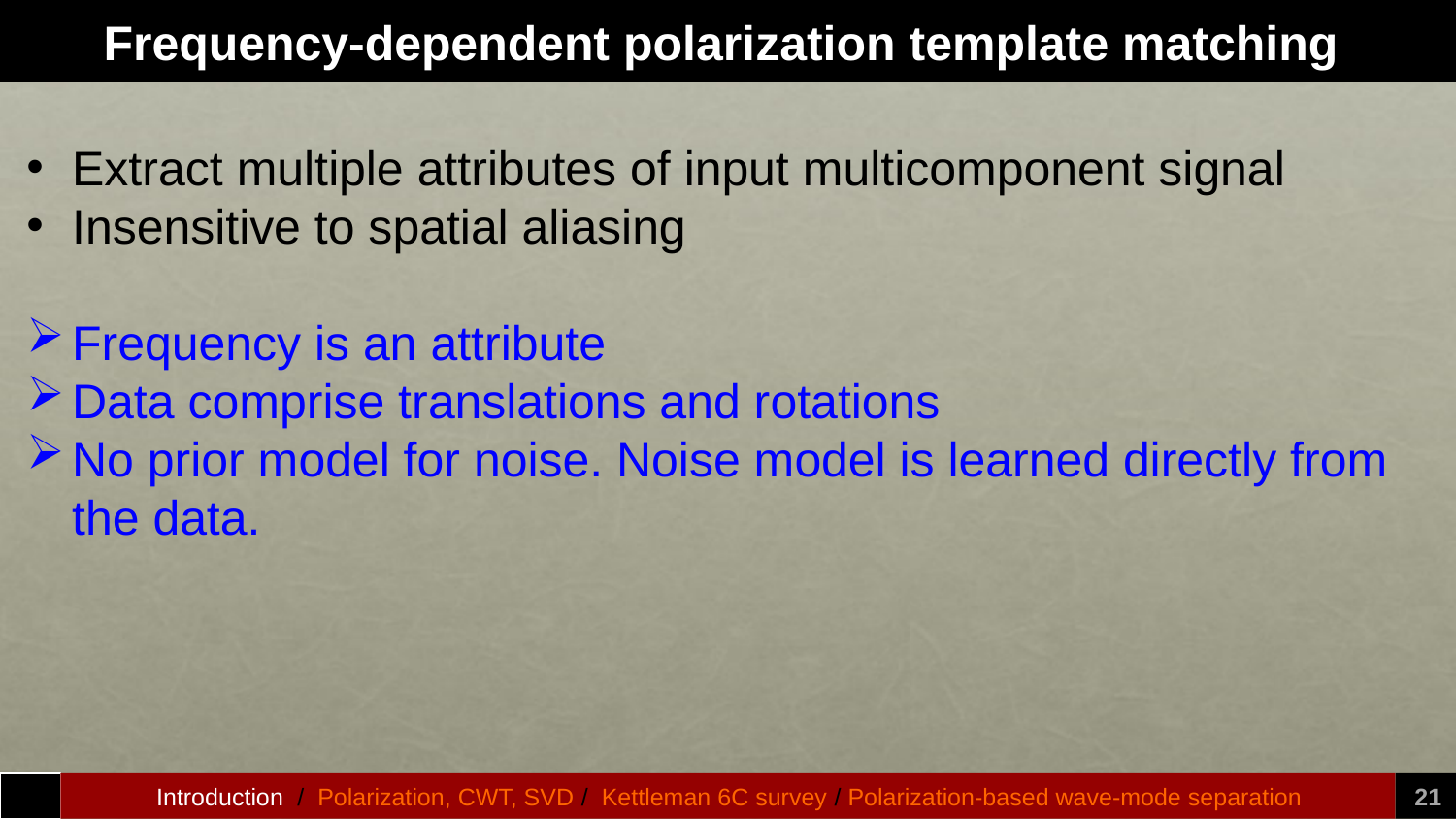

# Frequency-dependent polarization template matching
Extract multiple attributes of input multicomponent signal
Insensitive to spatial aliasing

Frequency is an attribute
Data comprise translations and rotations
No prior model for noise. Noise model is learned directly from the data.

Introduction  /  Polarization, CWT, SVD /  Kettleman 6C survey / Polarization-based wave-mode separation
21